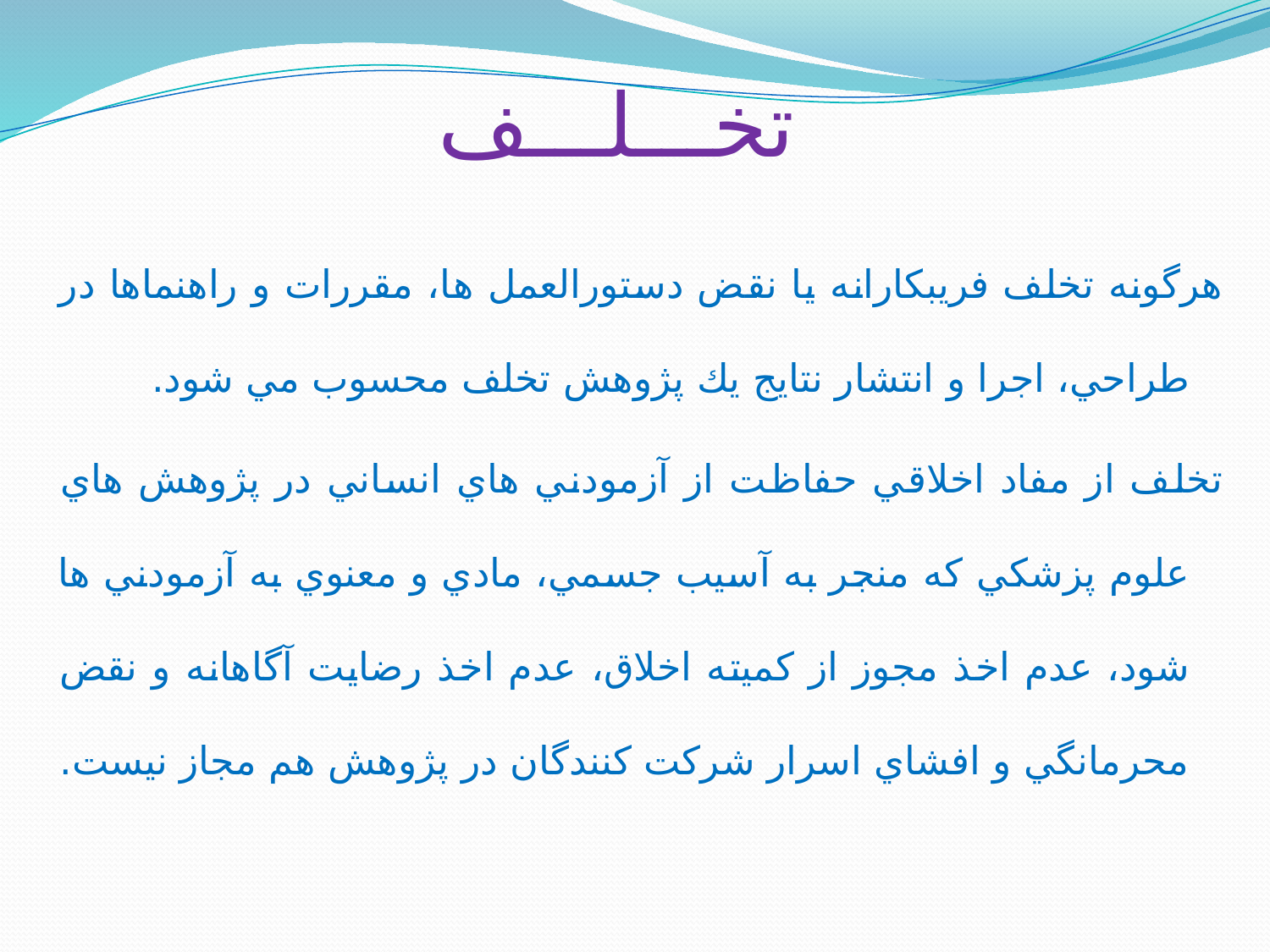

# تخـــلـــف
هرگونه تخلف فريبكارانه يا نقض دستورالعمل ها، مقررات و راهنماها در طراحي، اجرا و انتشار نتايج يك پژوهش تخلف محسوب مي شود.
تخلف از مفاد اخلاقي حفاظت از آزمودني هاي انساني در پژوهش هاي علوم پزشكي كه منجر به آسيب جسمي، مادي و معنوي به آزمودني ها شود، عدم اخذ مجوز از كميته اخلاق، عدم اخذ رضايت آگاهانه و نقض محرمانگي و افشاي اسرار شركت كنندگان در پژوهش هم مجاز نيست.